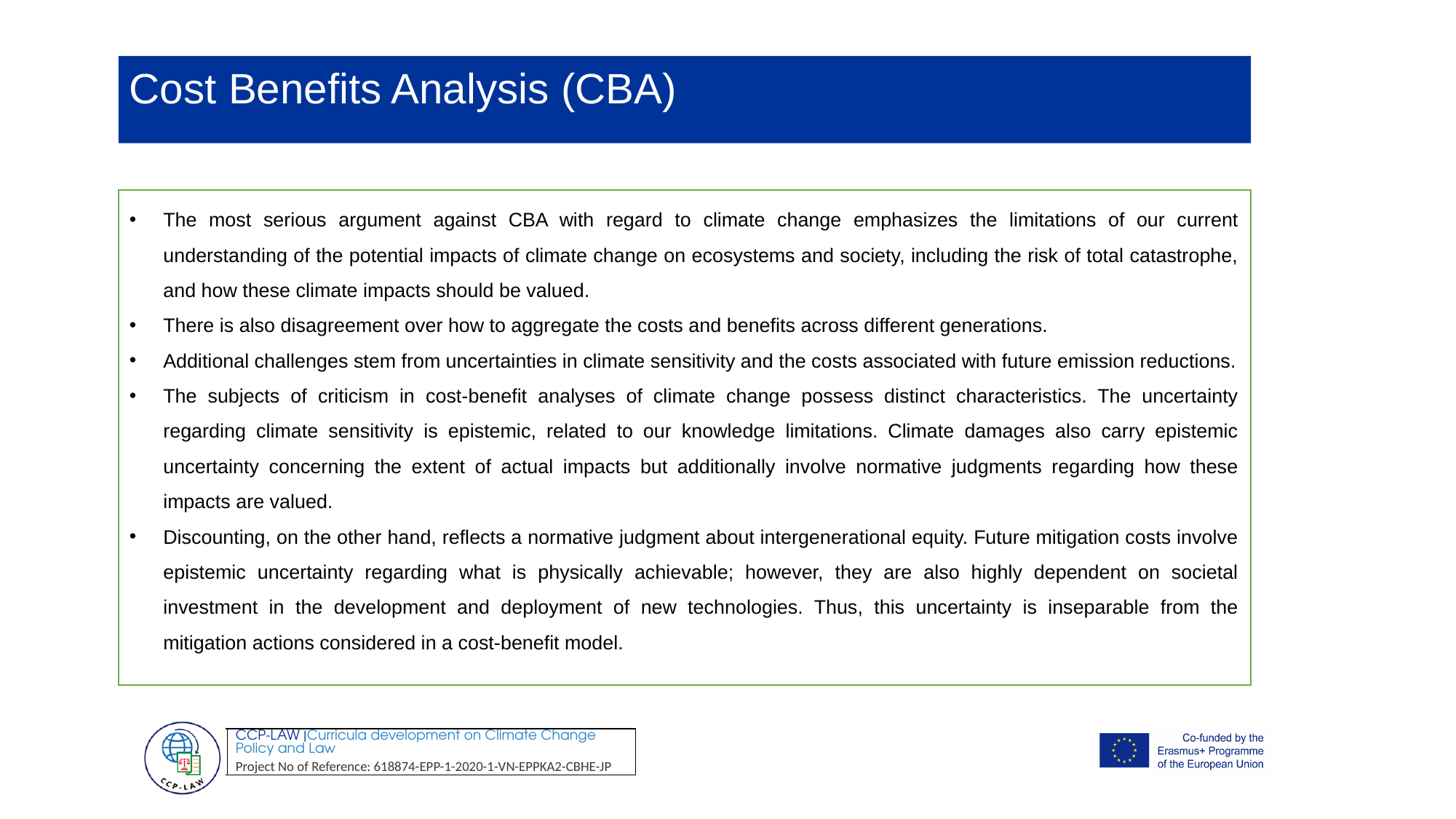

Cost Benefits Analysis (CBA)

The most serious argument against CBA with regard to climate change emphasizes the limitations of our current understanding of the potential impacts of climate change on ecosystems and society, including the risk of total catastrophe, and how these climate impacts should be valued.
There is also disagreement over how to aggregate the costs and benefits across different generations.
Additional challenges stem from uncertainties in climate sensitivity and the costs associated with future emission reductions.
The subjects of criticism in cost-benefit analyses of climate change possess distinct characteristics. The uncertainty regarding climate sensitivity is epistemic, related to our knowledge limitations. Climate damages also carry epistemic uncertainty concerning the extent of actual impacts but additionally involve normative judgments regarding how these impacts are valued.
Discounting, on the other hand, reflects a normative judgment about intergenerational equity. Future mitigation costs involve epistemic uncertainty regarding what is physically achievable; however, they are also highly dependent on societal investment in the development and deployment of new technologies. Thus, this uncertainty is inseparable from the mitigation actions considered in a cost-benefit model.